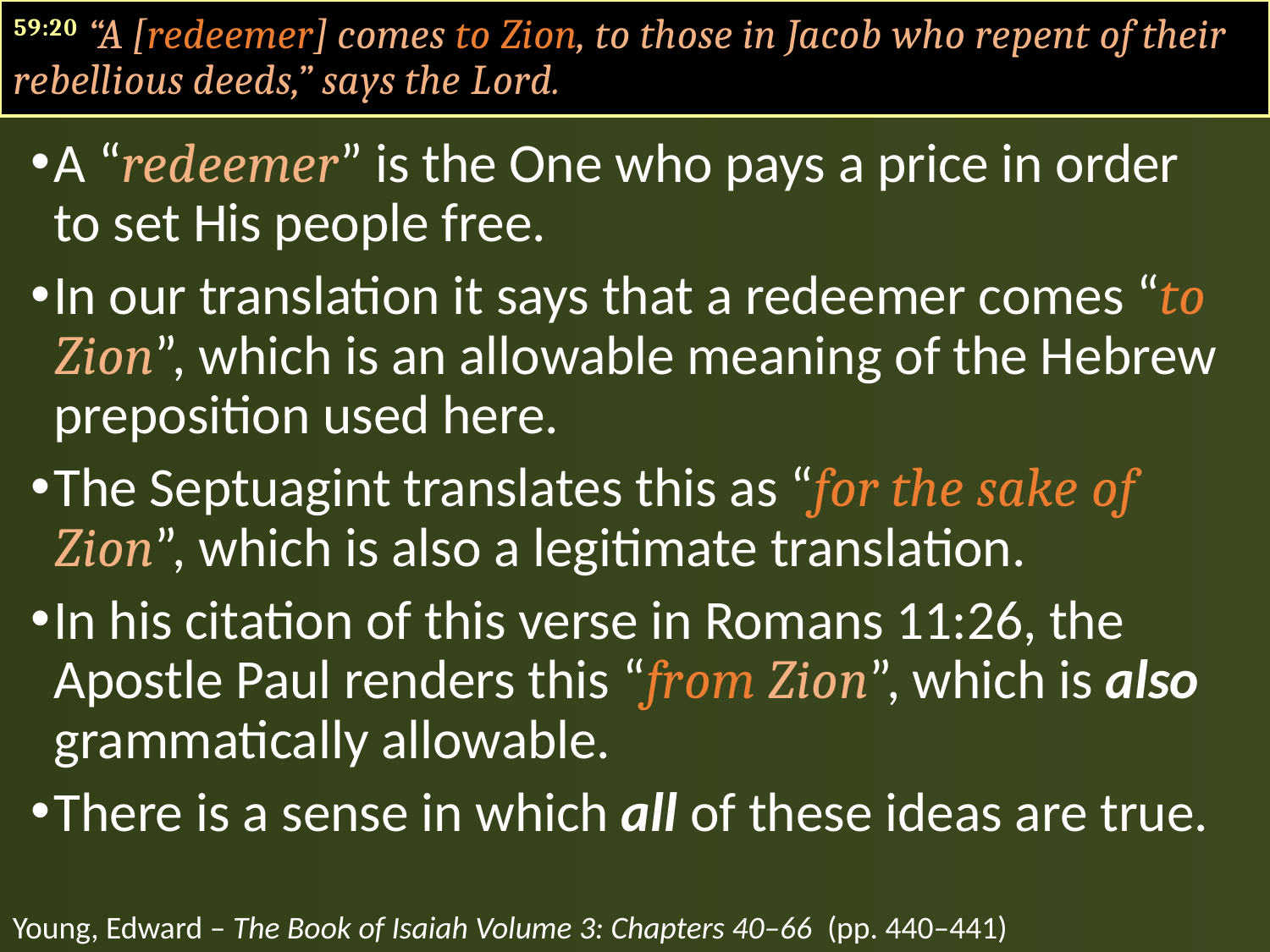

59:20 “A [redeemer] comes to Zion, to those in Jacob who repent of their rebellious deeds,” says the Lord.
A “redeemer” is the One who pays a price in order to set His people free.
In our translation it says that a redeemer comes “to Zion”, which is an allowable meaning of the Hebrew preposition used here.
The Septuagint translates this as “for the sake of Zion”, which is also a legitimate translation.
In his citation of this verse in Romans 11:26, the Apostle Paul renders this “from Zion”, which is also grammatically allowable.
There is a sense in which all of these ideas are true.
Young, Edward – The Book of Isaiah Volume 3: Chapters 40–66  (pp. 440–441)